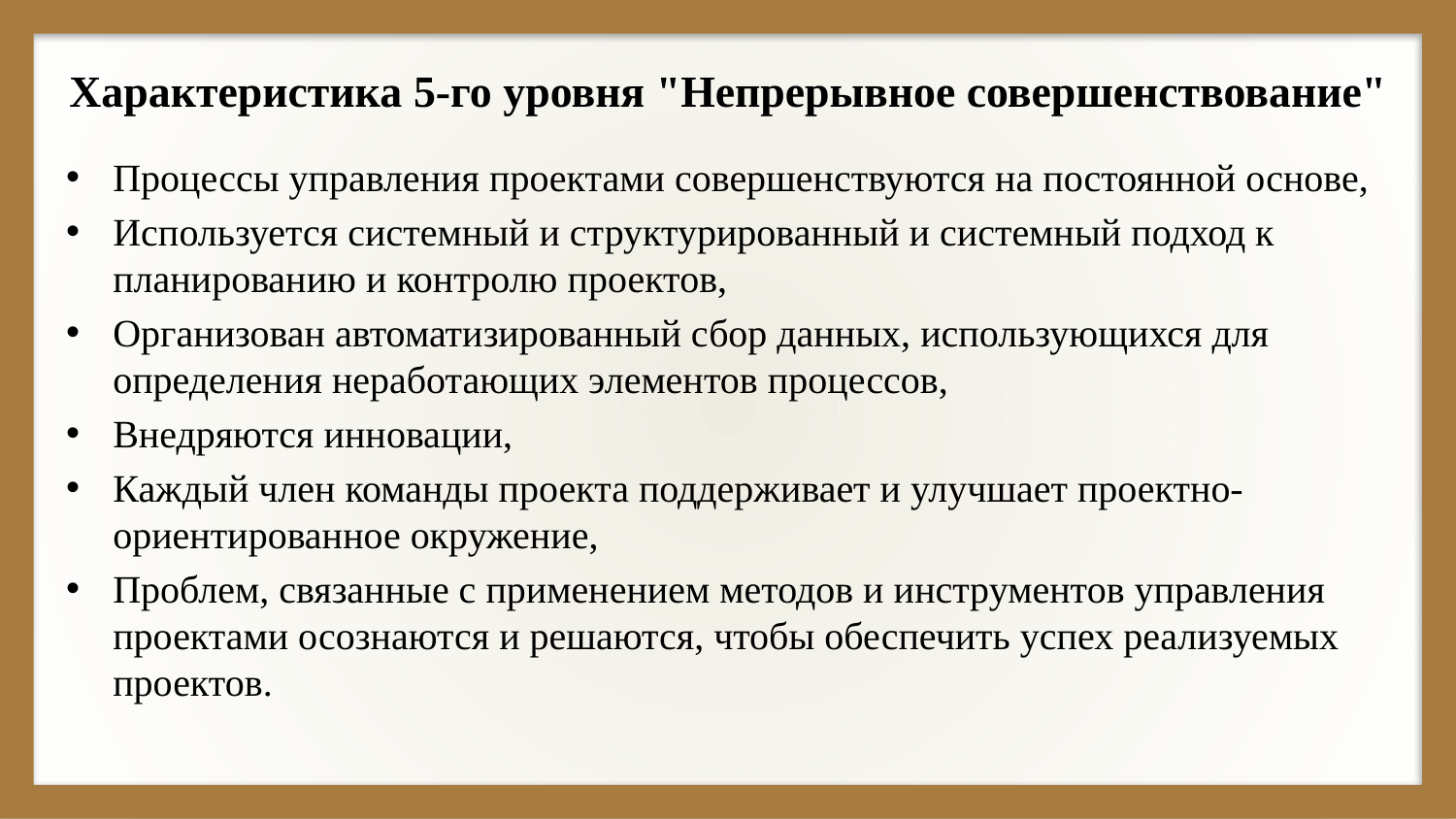

# Характеристика 5-го уровня "Непрерывное совершенствование"
Процессы управления проектами совершенствуются на постоянной основе,
Используется системный и структурированный и системный подход к планированию и контролю проектов,
Организован автоматизированный сбор данных, использующихся для определения неработающих элементов процессов,
Внедряются инновации,
Каждый член команды проекта поддерживает и улучшает проектно-ориентированное окружение,
Проблем, связанные с применением методов и инструментов управления проектами осознаются и решаются, чтобы обеспечить успех реализуемых проектов.